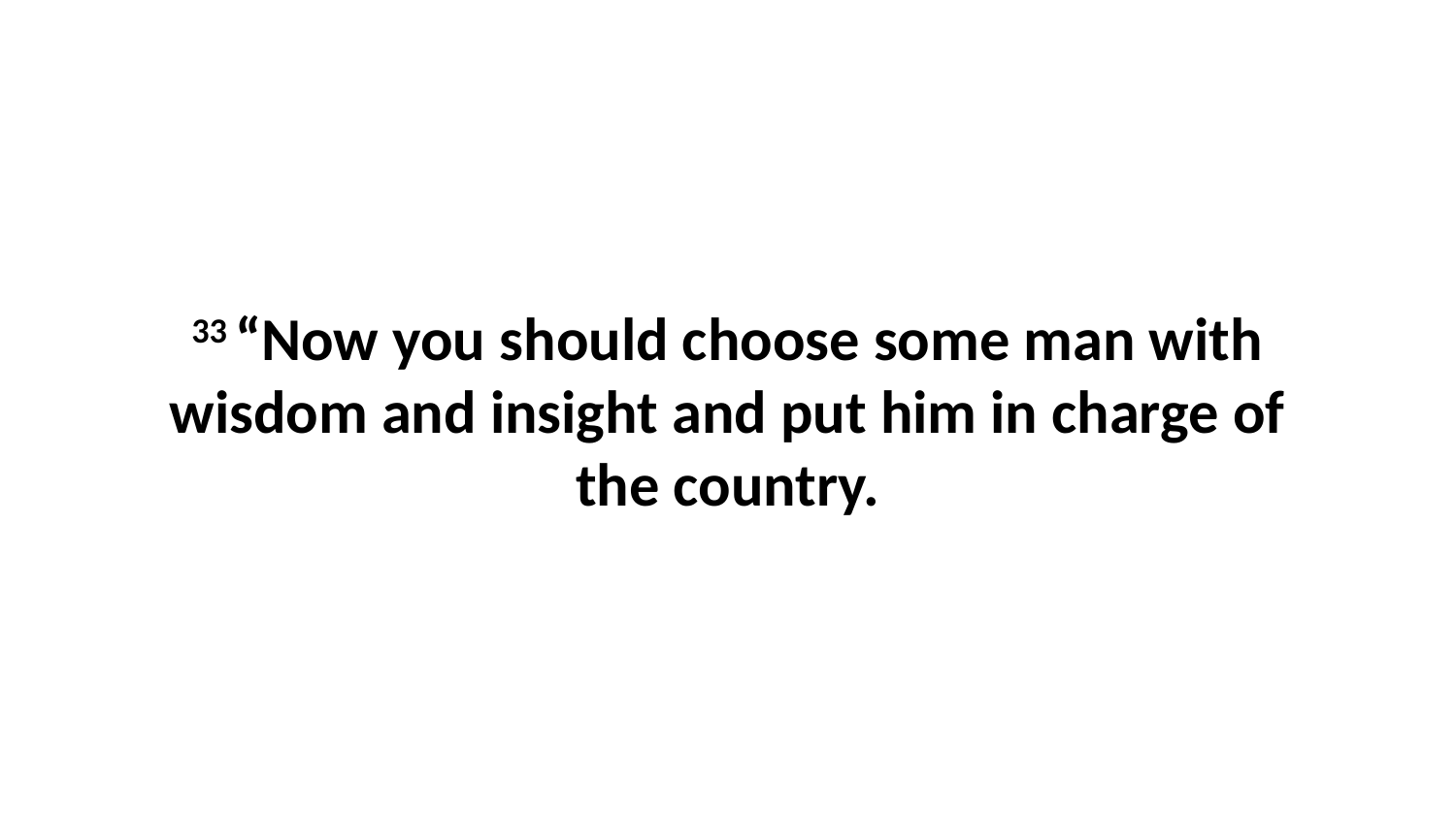

33 “Now you should choose some man with wisdom and insight and put him in charge of the country.